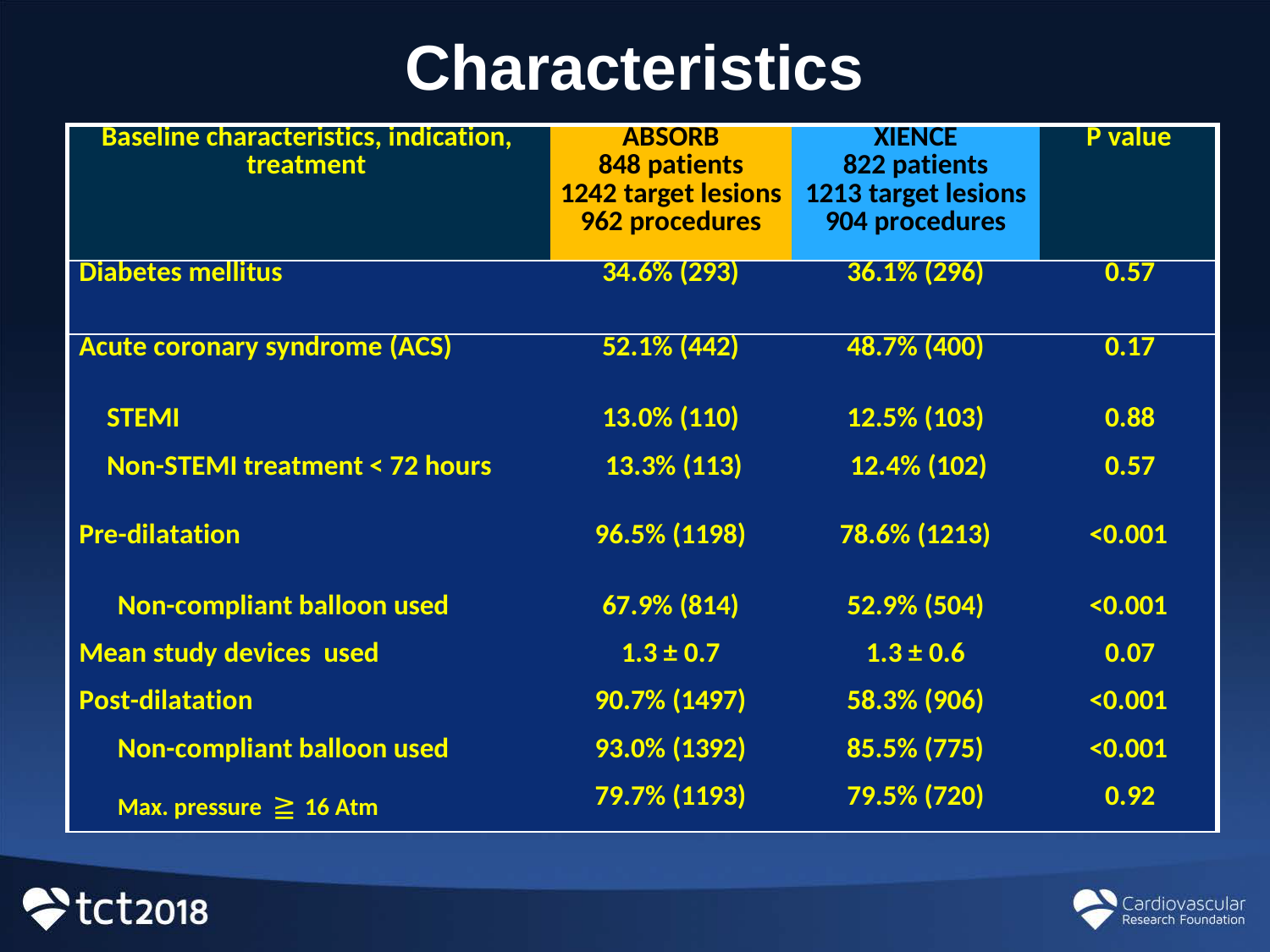

# Characteristics
| Baseline characteristics, indication, treatment | ABSORB 848 patients 1242 target lesions 962 procedures | XIENCE 822 patients 1213 target lesions 904 procedures | P value |
| --- | --- | --- | --- |
| Diabetes mellitus | 34.6% (293) | 36.1% (296) | 0.57 |
| Acute coronary syndrome (ACS) | 52.1% (442) | 48.7% (400) | 0.17 |
| STEMI | 13.0% (110) | 12.5% (103) | 0.88 |
| Non-STEMI treatment < 72 hours | 13.3% (113) | 12.4% (102) | 0.57 |
| Pre-dilatation | 96.5% (1198) | 78.6% (1213) | <0.001 |
| Non-compliant balloon used | 67.9% (814) | 52.9% (504) | <0.001 |
| Mean study devices used | 1.3 ± 0.7 | 1.3 ± 0.6 | 0.07 |
| Post-dilatation | 90.7% (1497) | 58.3% (906) | <0.001 |
| Non-compliant balloon used | 93.0% (1392) | 85.5% (775) | <0.001 |
| Max. pressure ≧ 16 Atm | 79.7% (1193) | 79.5% (720) | 0.92 |